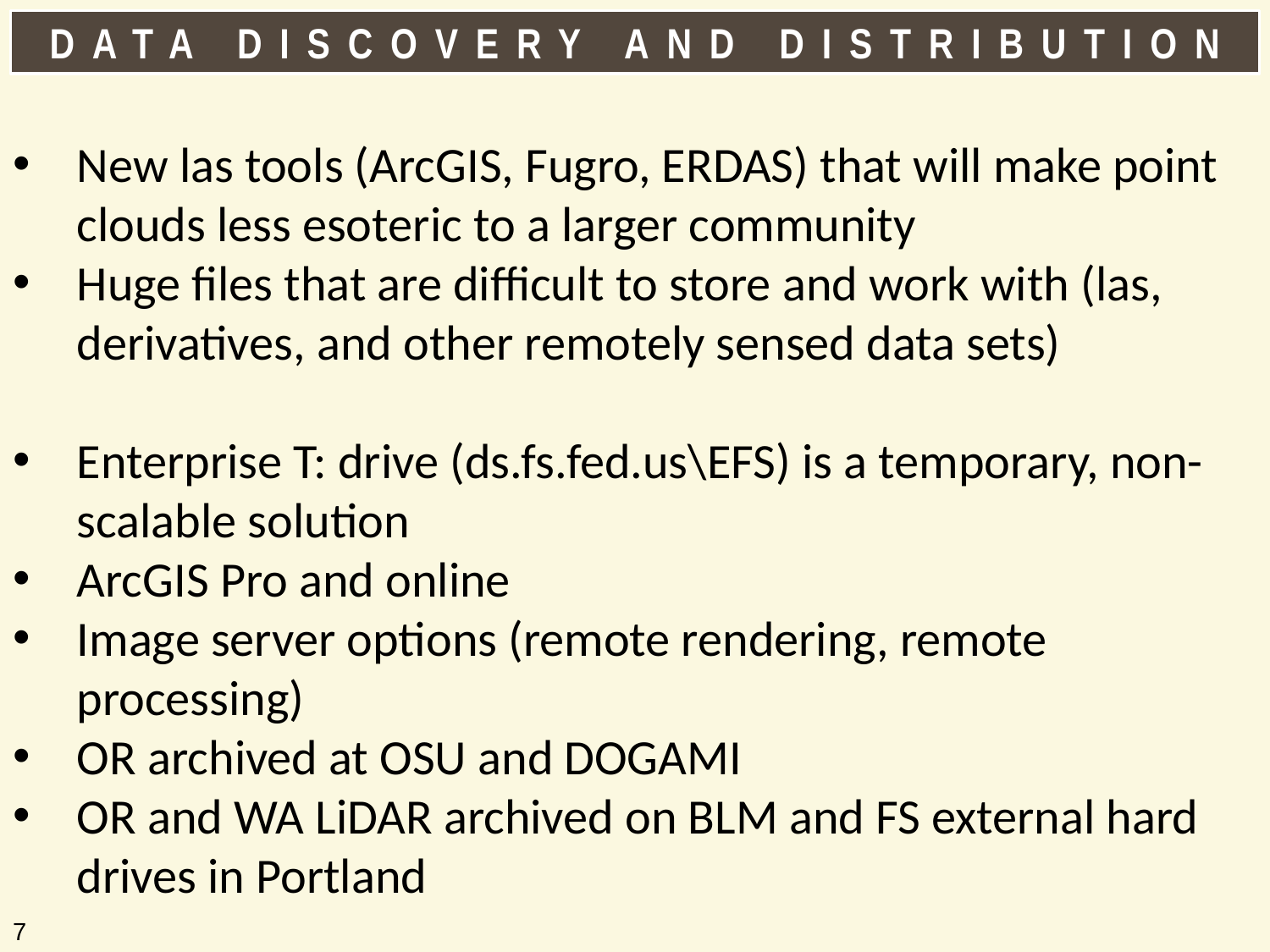

Data discovery and distribution
New las tools (ArcGIS, Fugro, ERDAS) that will make point clouds less esoteric to a larger community
Huge files that are difficult to store and work with (las, derivatives, and other remotely sensed data sets)

Enterprise T: drive (ds.fs.fed.us\EFS) is a temporary, non-scalable solution
ArcGIS Pro and online
Image server options (remote rendering, remote processing)
OR archived at OSU and DOGAMI
OR and WA LiDAR archived on BLM and FS external hard drives in Portland

7